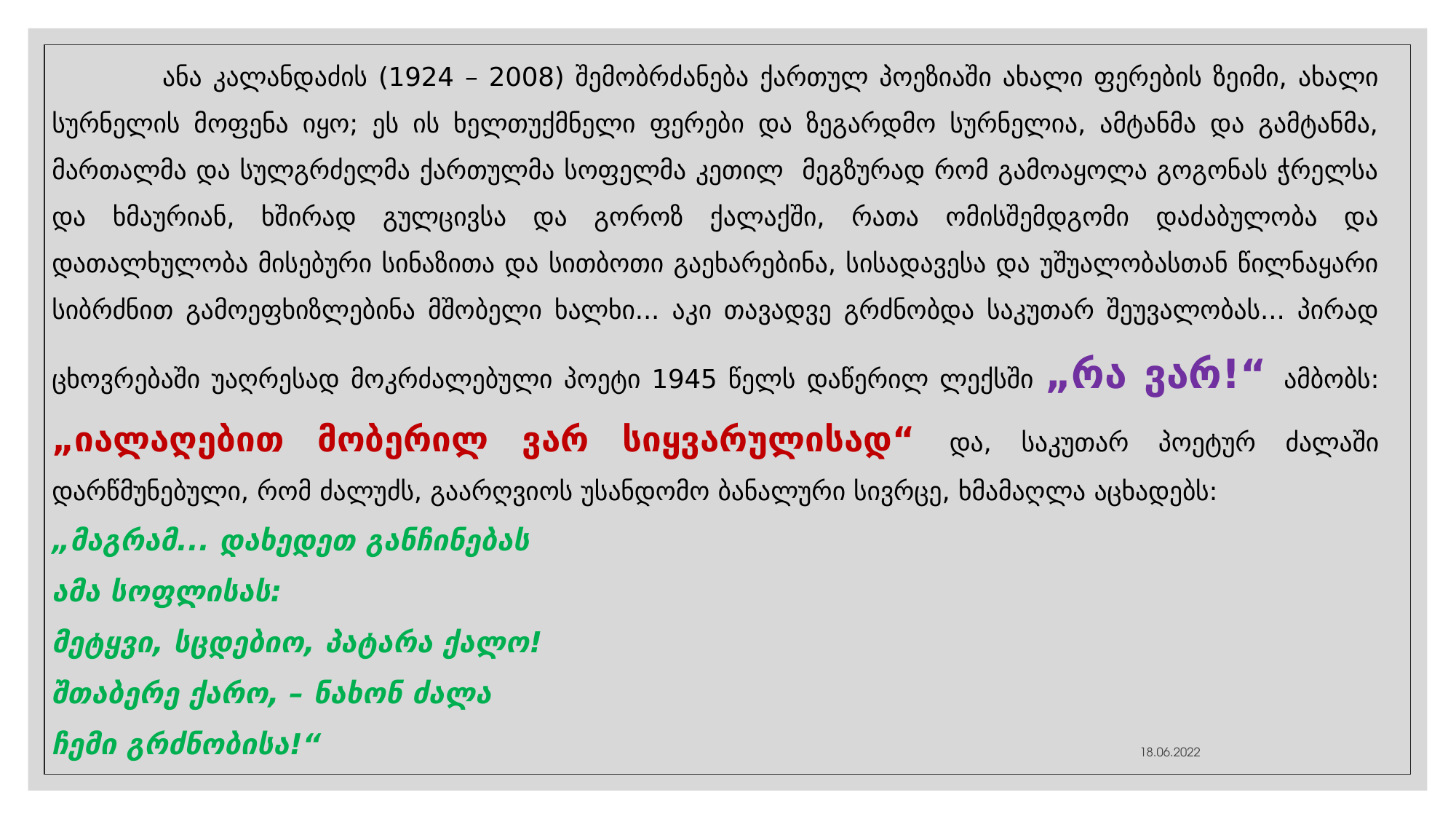

ანა კალანდაძის (1924 – 2008) შემობრძანება ქართულ პოეზიაში ახალი ფერების ზეიმი, ახალი სურნელის მოფენა იყო; ეს ის ხელთუქმნელი ფერები და ზეგარდმო სურნელია, ამტანმა და გამტანმა, მართალმა და სულგრძელმა ქართულმა სოფელმა კეთილ  მეგზურად რომ გამოაყოლა გოგონას ჭრელსა და ხმაურიან, ხშირად გულცივსა და გოროზ ქალაქში, რათა ომისშემდგომი დაძაბულობა და დათალხულობა მისებური სინაზითა და სითბოთი გაეხარებინა, სისადავესა და უშუალობასთან წილნაყარი სიბრძნით გამოეფხიზლებინა მშობელი ხალხი... აკი თავადვე გრძნობდა საკუთარ შეუვალობას... პირად ცხოვრებაში უაღრესად მოკრძალებული პოეტი 1945 წელს დაწერილ ლექსში „რა ვარ!“ ამბობს: „იალაღებით მობერილ ვარ სიყვარულისად“ და, საკუთარ პოეტურ ძალაში დარწმუნებული, რომ ძალუძს, გაარღვიოს უსანდომო ბანალური სივრცე, ხმამაღლა აცხადებს:
			„მაგრამ... დახედეთ განჩინებას
			ამა სოფლისას:
			მეტყვი, სცდებიო, პატარა ქალო!
			შთაბერე ქარო, – ნახონ ძალა
			ჩემი გრძნობისა!“

18.06.2022